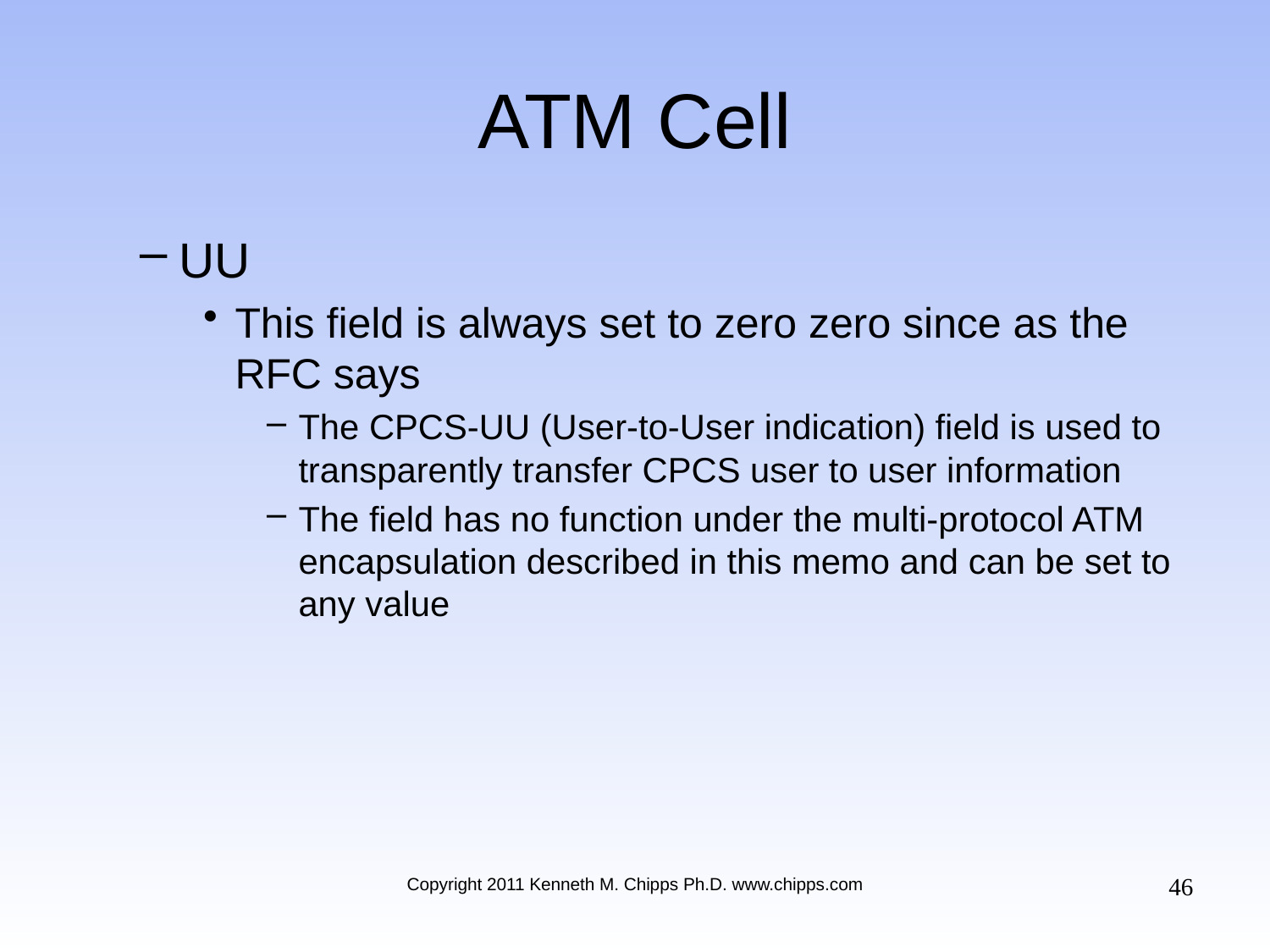

# ATM Cell
UU
This field is always set to zero zero since as the RFC says
The CPCS-UU (User-to-User indication) field is used to transparently transfer CPCS user to user information
The field has no function under the multi-protocol ATM encapsulation described in this memo and can be set to any value
46
Copyright 2011 Kenneth M. Chipps Ph.D. www.chipps.com